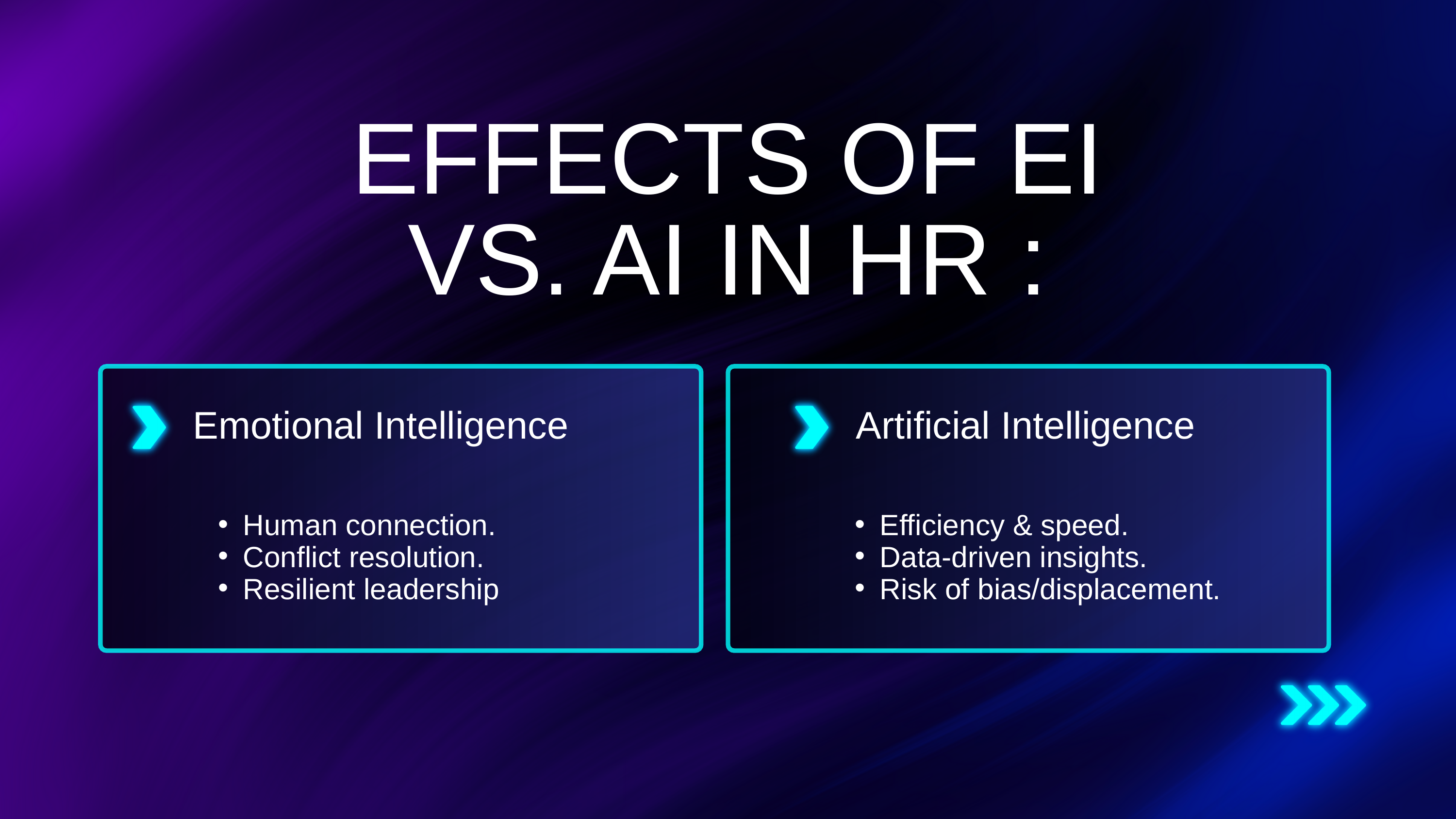

EFFECTS OF EI VS. AI IN HR :

Emotional Intelligence
Artificial Intelligence
Human connection.
Conflict resolution.
Resilient leadership
Efficiency & speed.
Data-driven insights.
Risk of bias/displacement.